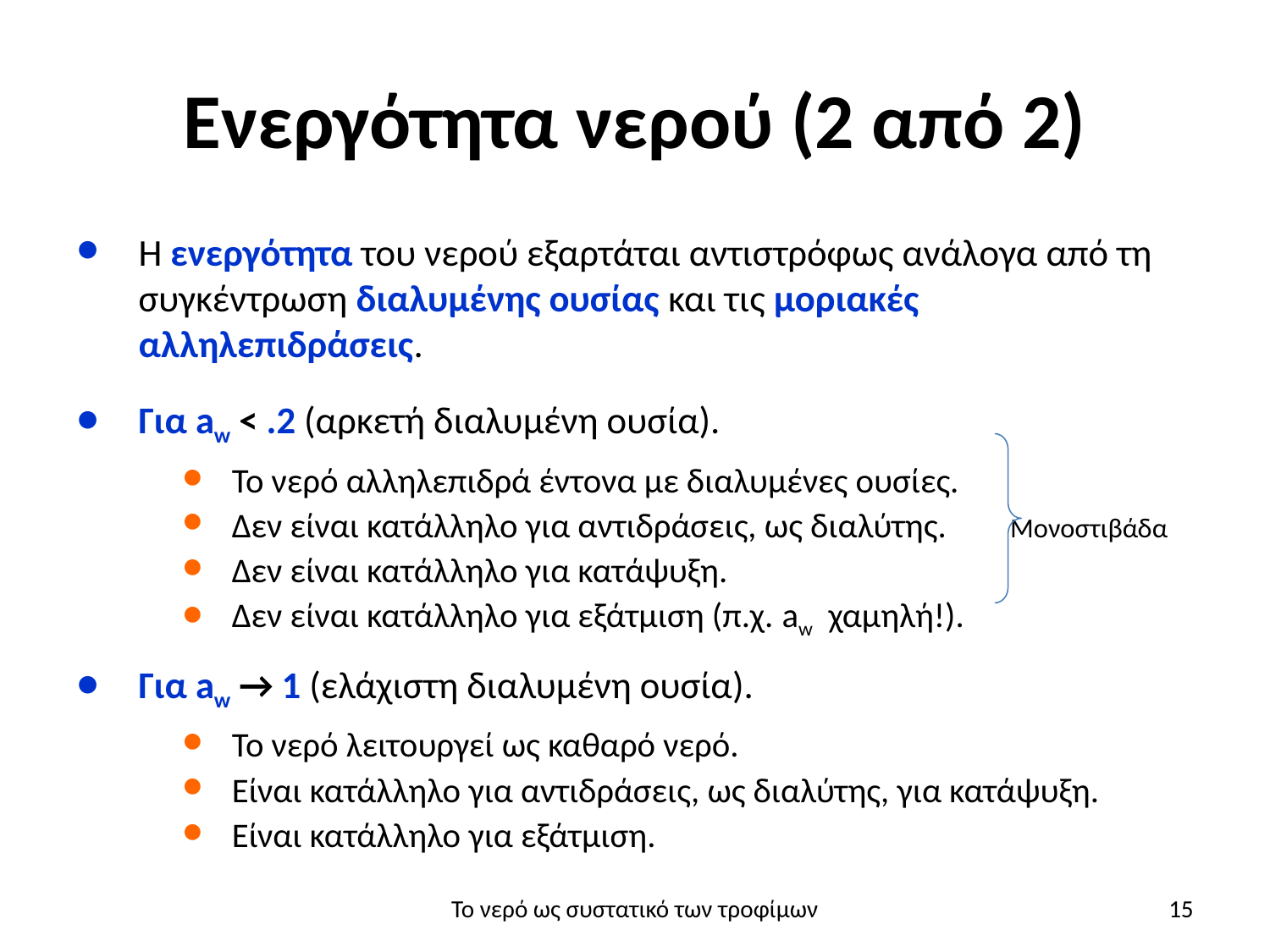

# Ενεργότητα νερού (2 από 2)
Η ενεργότητα του νερού εξαρτάται αντιστρόφως ανάλογα από τη συγκέντρωση διαλυμένης ουσίας και τις μοριακές αλληλεπιδράσεις.
Για aw < .2 (αρκετή διαλυμένη ουσία).
Το νερό αλληλεπιδρά έντονα με διαλυμένες ουσίες.
Δεν είναι κατάλληλο για αντιδράσεις, ως διαλύτης.        Μονοστιβάδα
Δεν είναι κατάλληλο για κατάψυξη.
Δεν είναι κατάλληλο για εξάτμιση (π.χ. aw  χαμηλή!).
Για aw → 1 (ελάχιστη διαλυμένη ουσία).
Το νερό λειτουργεί ως καθαρό νερό.
Είναι κατάλληλο για αντιδράσεις, ως διαλύτης, για κατάψυξη.
Είναι κατάλληλο για εξάτμιση.

Το νερό ως συστατικό των τροφίμων
15